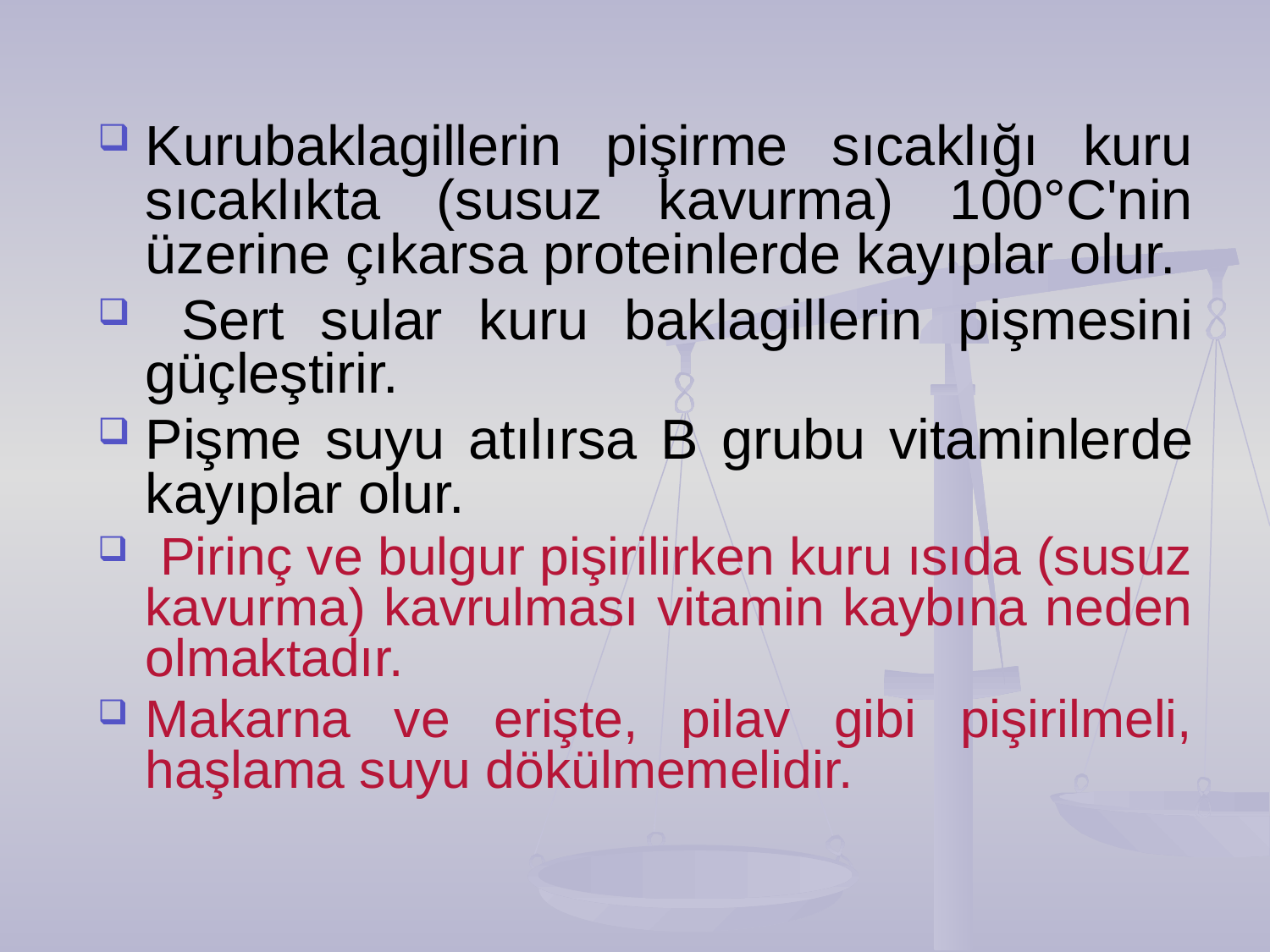

Kurubaklagillerin pişirme sıcaklığı kuru sıcaklıkta (susuz kavurma) 100°C'nin üzerine çıkarsa proteinlerde kayıplar olur.
 Sert sular kuru baklagillerin pişmesini güçleştirir.
Pişme suyu atılırsa B grubu vitaminlerde kayıplar olur.
 Pirinç ve bulgur pişirilirken kuru ısıda (susuz kavurma) kavrulması vitamin kaybına neden olmaktadır.
Makarna ve erişte, pilav gibi pişirilmeli, haşlama suyu dökülmemelidir.